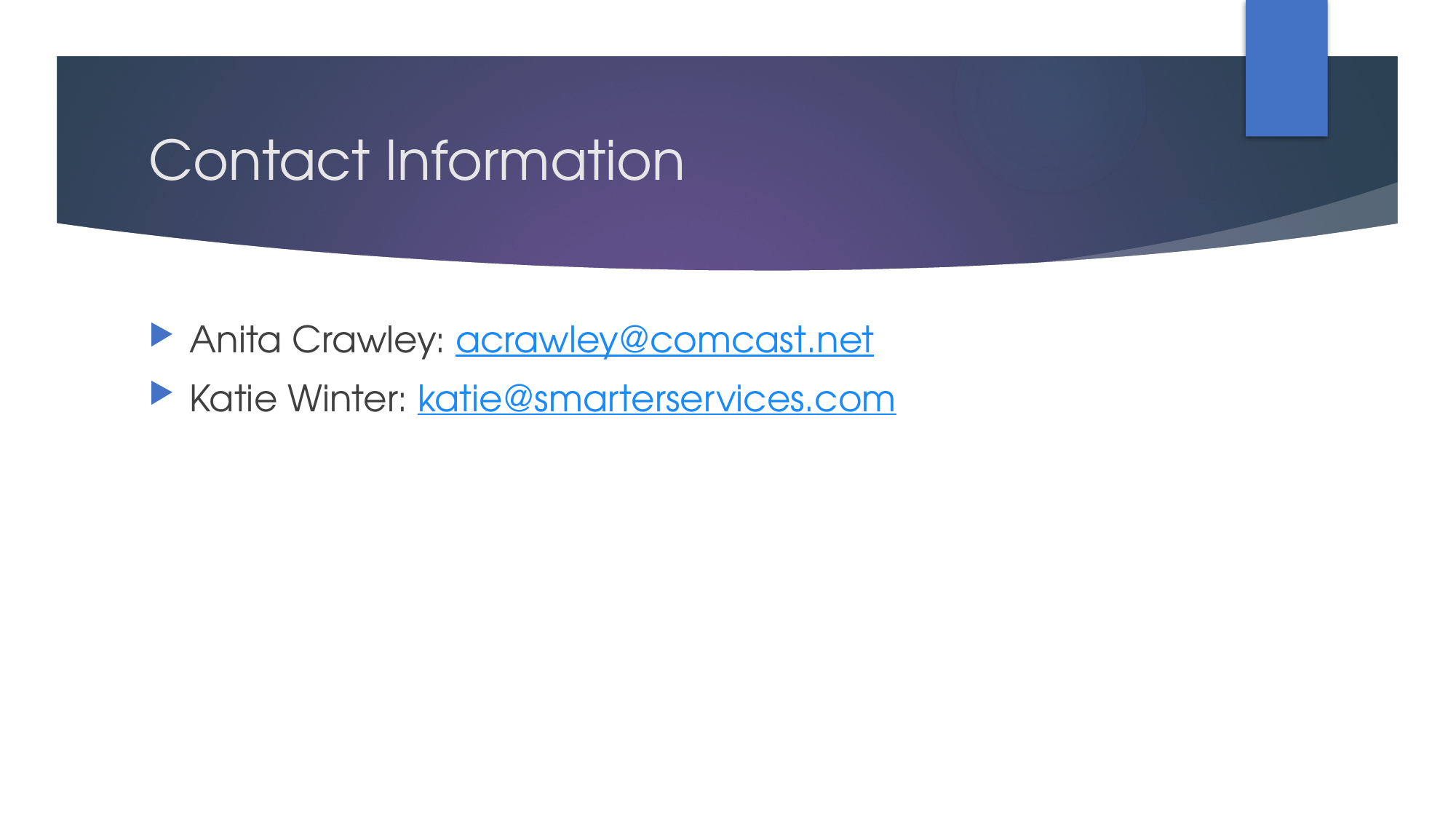

# Contact Information
Anita Crawley: acrawley@comcast.net
Katie Winter: katie@smarterservices.com